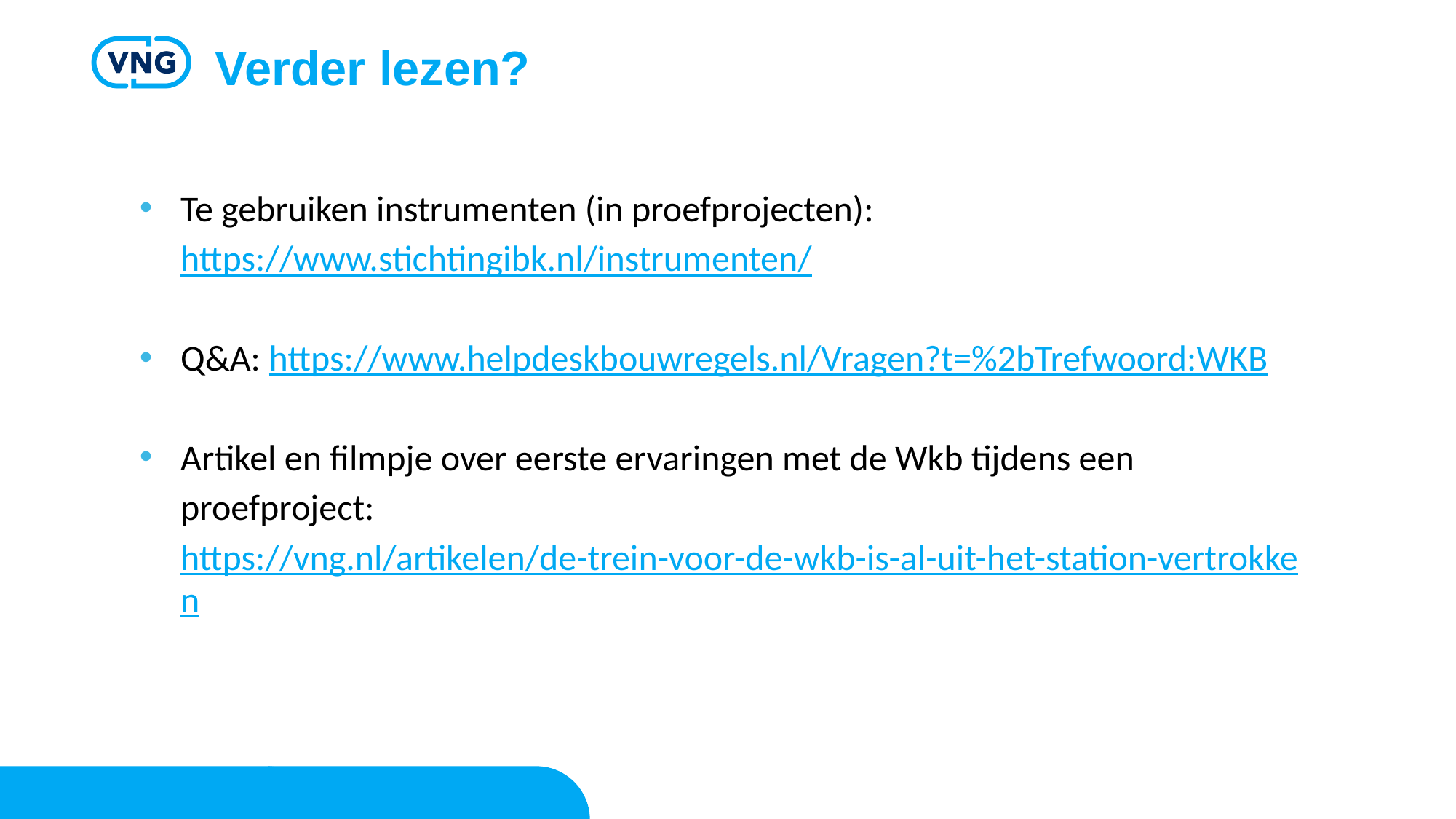

# Verder lezen?
Te gebruiken instrumenten (in proefprojecten): https://www.stichtingibk.nl/instrumenten/

Q&A: https://www.helpdeskbouwregels.nl/Vragen?t=%2bTrefwoord:WKB

Artikel en filmpje over eerste ervaringen met de Wkb tijdens een proefproject: https://vng.nl/artikelen/de-trein-voor-de-wkb-is-al-uit-het-station-vertrokken